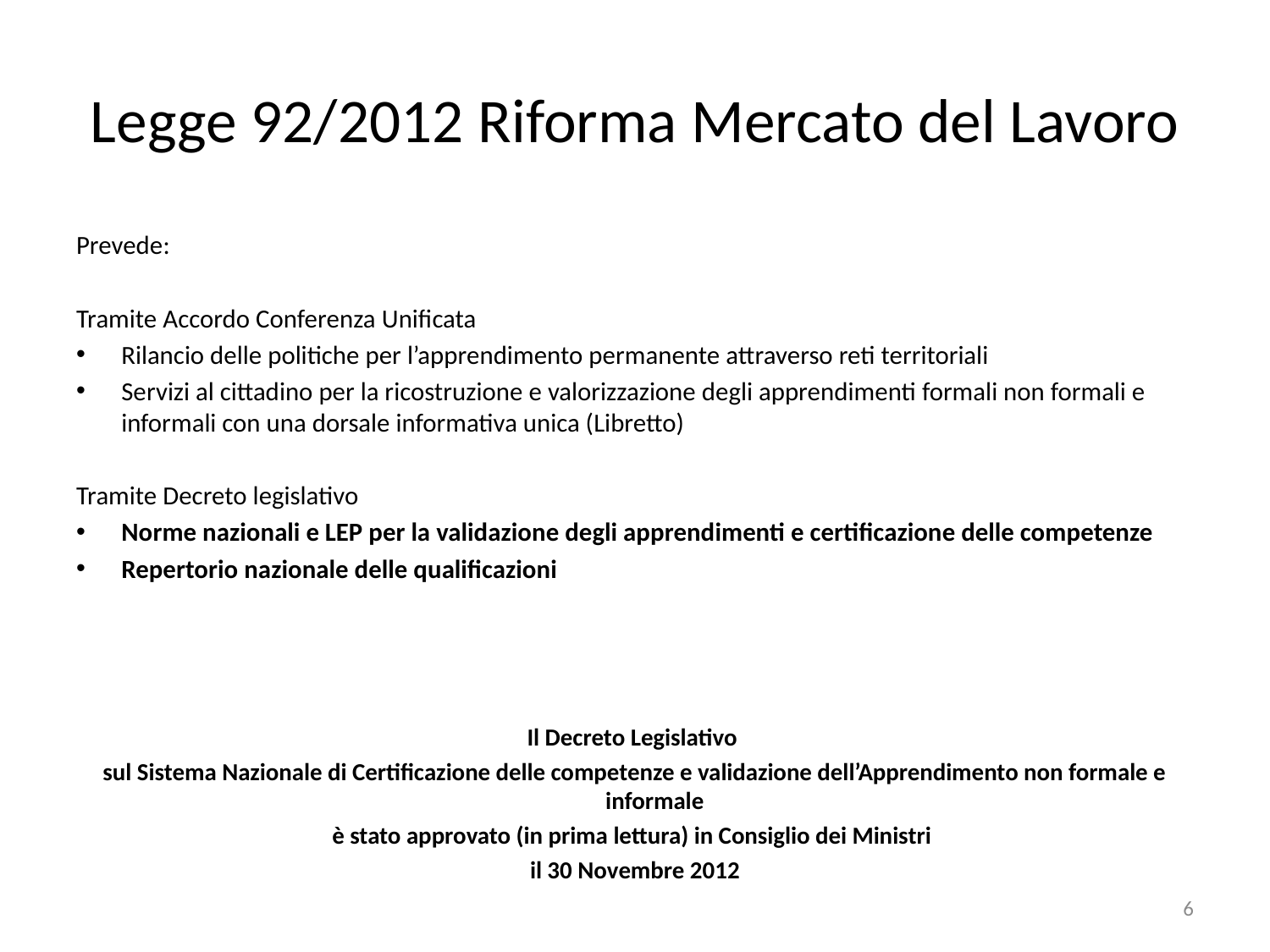

# Legge 92/2012 Riforma Mercato del Lavoro
Prevede:

Tramite Accordo Conferenza Unificata
Rilancio delle politiche per l’apprendimento permanente attraverso reti territoriali
Servizi al cittadino per la ricostruzione e valorizzazione degli apprendimenti formali non formali e informali con una dorsale informativa unica (Libretto)

Tramite Decreto legislativo
Norme nazionali e LEP per la validazione degli apprendimenti e certificazione delle competenze
Repertorio nazionale delle qualificazioni

Il Decreto Legislativo
sul Sistema Nazionale di Certificazione delle competenze e validazione dell’Apprendimento non formale e informale
è stato approvato (in prima lettura) in Consiglio dei Ministri
il 30 Novembre 2012
6